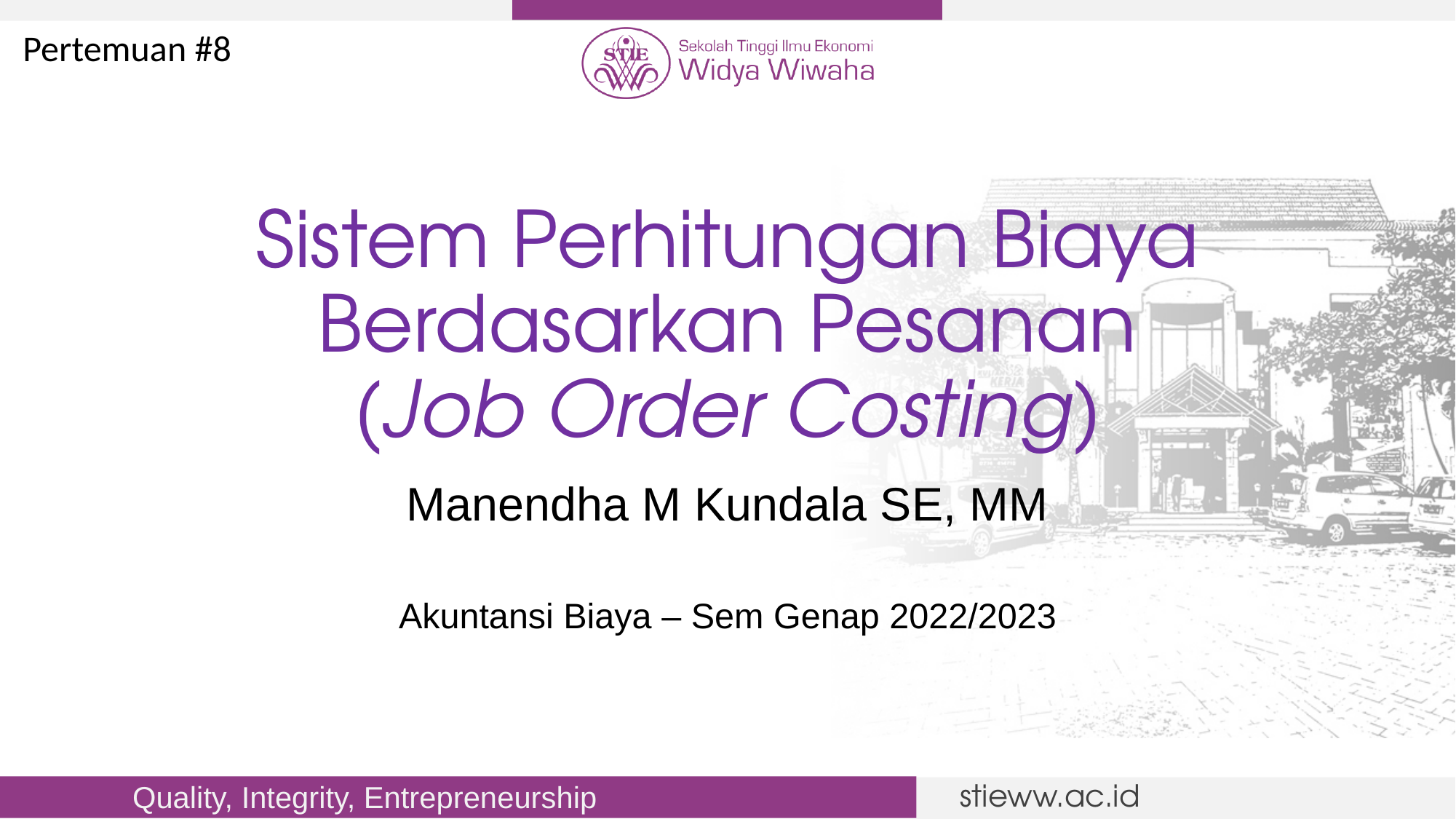

Pertemuan #8
# Sistem Perhitungan Biaya Berdasarkan Pesanan (Job Order Costing)
Manendha M Kundala SE, MM

Akuntansi Biaya – Sem Genap 2022/2023